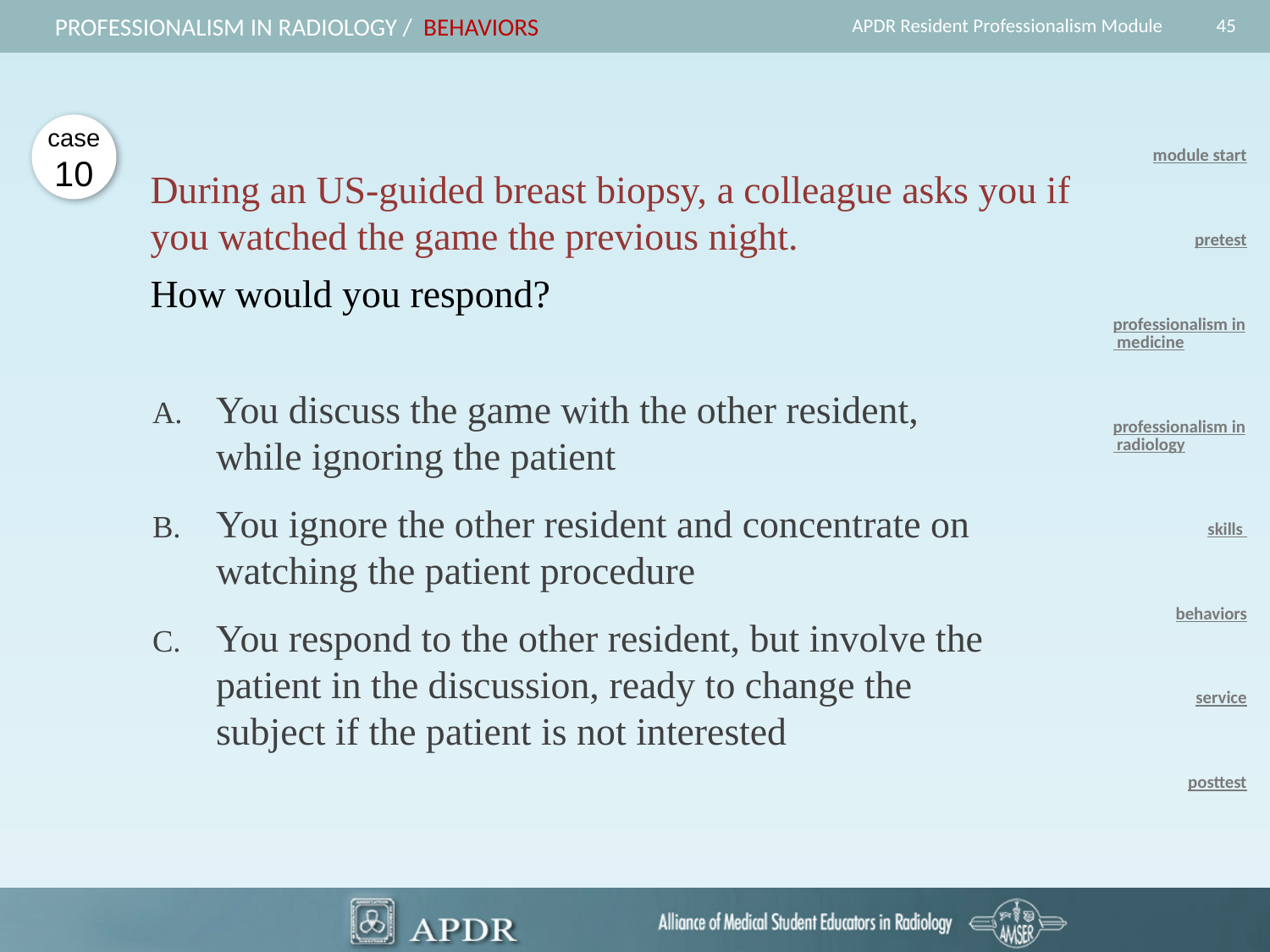

45
Professionalism in radiology /  behaviors
APDR Resident Professionalism Module
case
10

module start

pretest

professionalism in medicine

professionalism in radiology

skills

behaviors

service

posttest

During an US-guided breast biopsy, a colleague asks you if you watched the game the previous night.
How would you respond?

You discuss the game with the other resident, while ignoring the patient
You ignore the other resident and concentrate on watching the patient procedure
You respond to the other resident, but involve the patient in the discussion, ready to change the subject if the patient is not interested